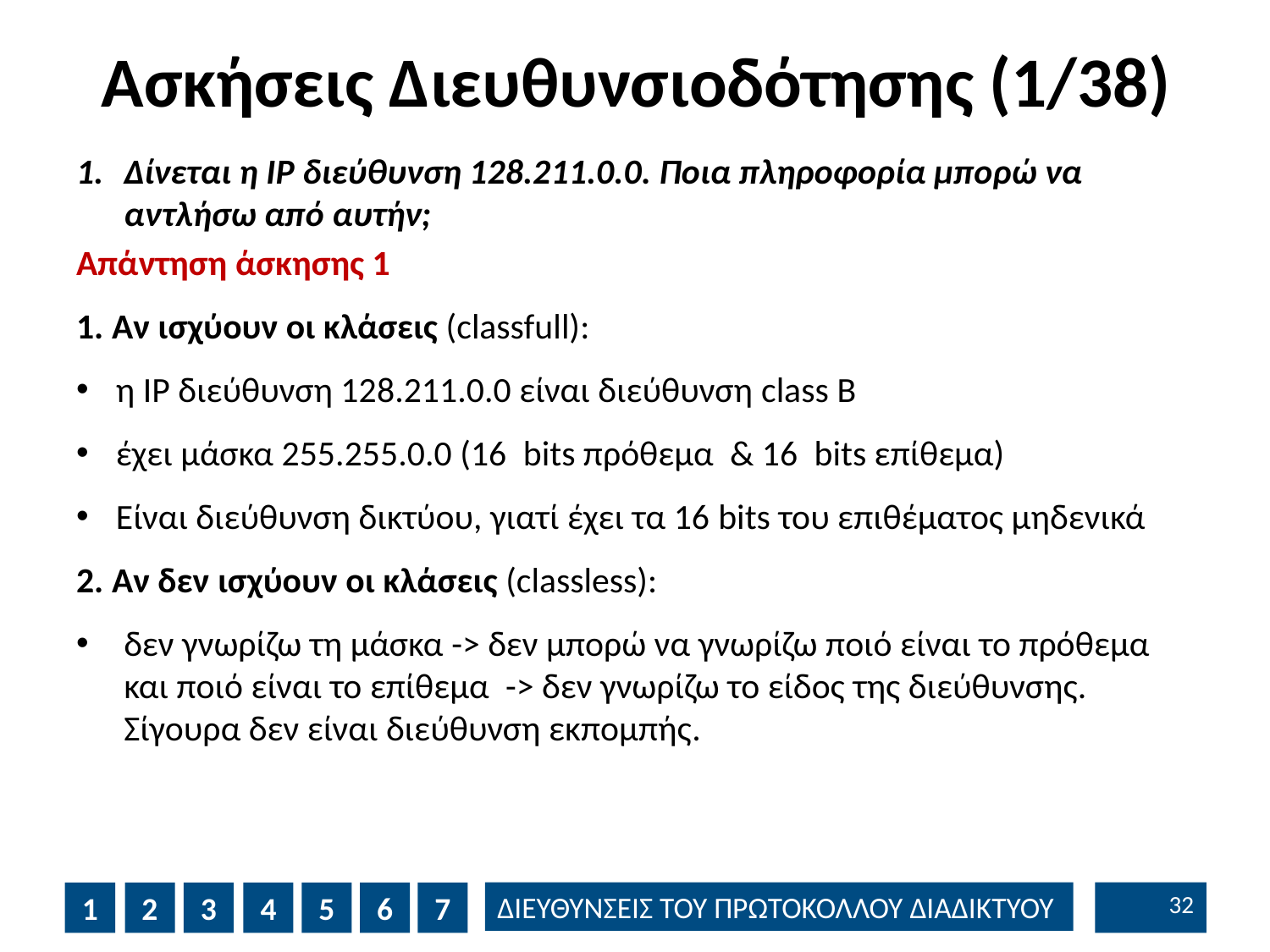

# Ασκήσεις Διευθυνσιοδότησης (1/38)
Δίνεται η IP διεύθυνση 128.211.0.0. Ποια πληροφορία μπορώ να αντλήσω από αυτήν;
Απάντηση άσκησης 1
1. Αν ισχύουν οι κλάσεις (classfull):
η IP διεύθυνση 128.211.0.0 είναι διεύθυνση class Β
έχει μάσκα 255.255.0.0 (16  bits πρόθεμα  & 16  bits επίθεμα)
Είναι διεύθυνση δικτύου, γιατί έχει τα 16 bits του επιθέματος μηδενικά
2. Αν δεν ισχύουν οι κλάσεις (classless):
δεν γνωρίζω τη μάσκα -> δεν μπορώ να γνωρίζω ποιό είναι το πρόθεμα και ποιό είναι το επίθεμα  -> δεν γνωρίζω το είδος της διεύθυνσης. Σίγουρα δεν είναι διεύθυνση εκπομπής.
32
1
2
3
4
5
6
7